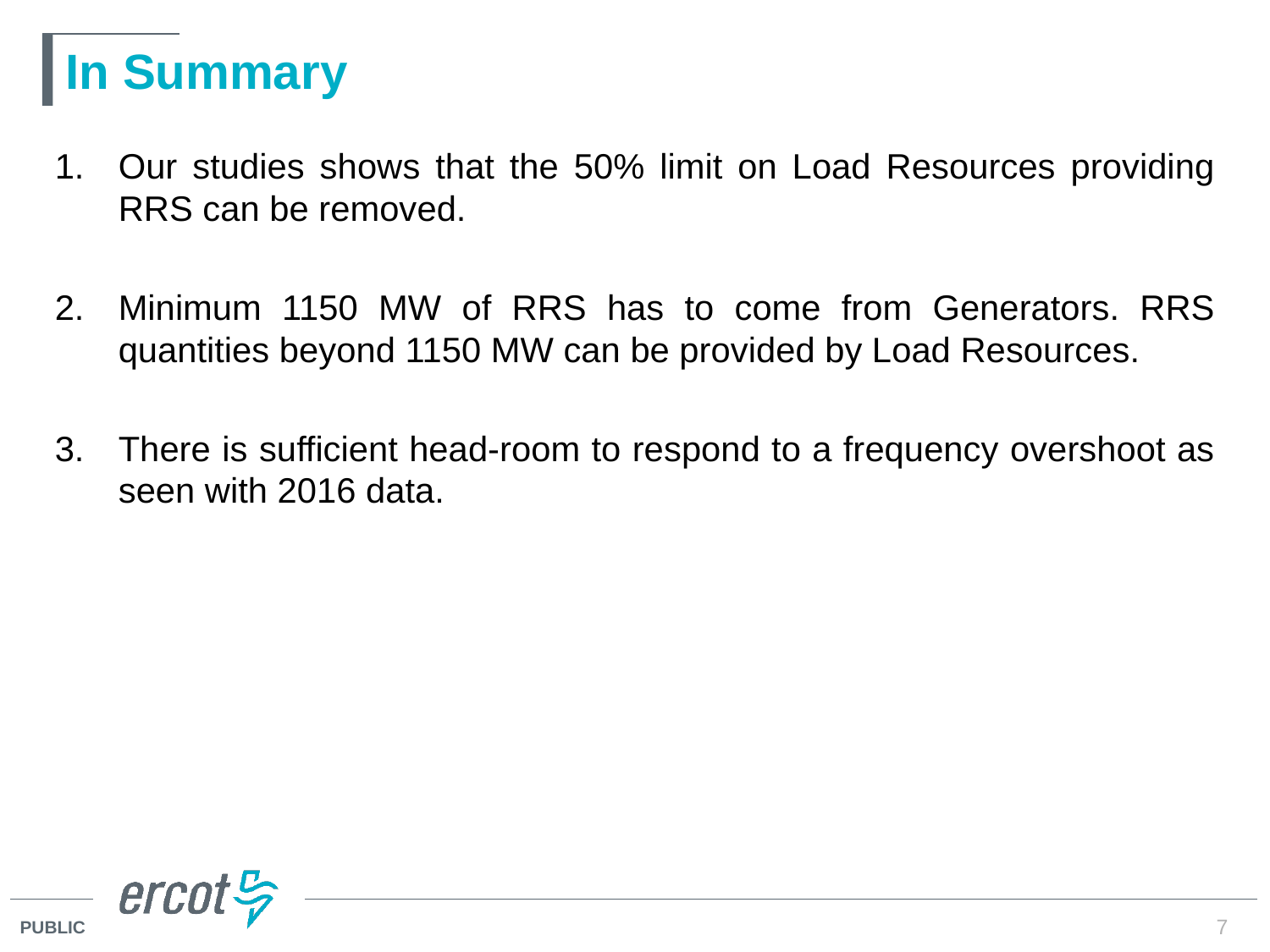

# In Summary
Our studies shows that the 50% limit on Load Resources providing RRS can be removed.

Minimum 1150 MW of RRS has to come from Generators. RRS quantities beyond 1150 MW can be provided by Load Resources.

There is sufficient head-room to respond to a frequency overshoot as seen with 2016 data.

7